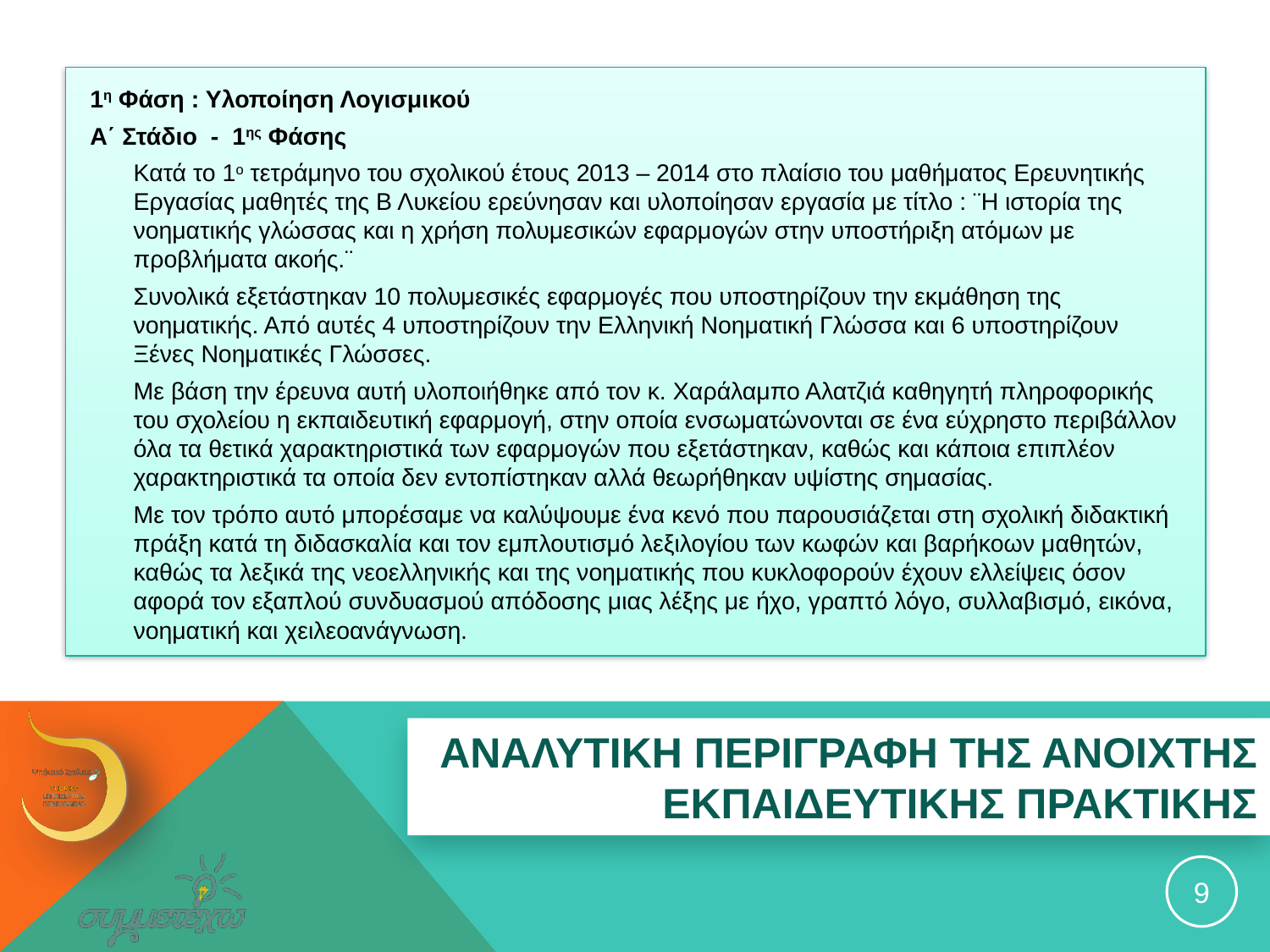

1η Φάση : Υλοποίηση Λογισμικού
Α΄ Στάδιο  -  1ης Φάσης
	Κατά το 1ο τετράμηνο του σχολικού έτους 2013 – 2014 στο πλαίσιο του μαθήματος Ερευνητικής Εργασίας μαθητές της Β Λυκείου ερεύνησαν και υλοποίησαν εργασία με τίτλο : ¨Η ιστορία της νοηματικής γλώσσας και η χρήση πολυμεσικών εφαρμογών στην υποστήριξη ατόμων με προβλήματα ακοής.¨
	Συνολικά εξετάστηκαν 10 πολυμεσικές εφαρμογές που υποστηρίζουν την εκμάθηση της νοηματικής. Από αυτές 4 υποστηρίζουν την Ελληνική Νοηματική Γλώσσα και 6 υποστηρίζουν Ξένες Νοηματικές Γλώσσες.
	Με βάση την έρευνα αυτή υλοποιήθηκε από τον κ. Χαράλαμπο Αλατζιά καθηγητή πληροφορικής του σχολείου η εκπαιδευτική εφαρμογή, στην οποία ενσωματώνονται σε ένα εύχρηστο περιβάλλον όλα τα θετικά χαρακτηριστικά των εφαρμογών που εξετάστηκαν, καθώς και κάποια επιπλέον χαρακτηριστικά τα οποία δεν εντοπίστηκαν αλλά θεωρήθηκαν υψίστης σημασίας.
	Με τον τρόπο αυτό μπορέσαμε να καλύψουμε ένα κενό που παρουσιάζεται στη σχολική διδακτική πράξη κατά τη διδασκαλία και τον εμπλουτισμό λεξιλογίου των κωφών και βαρήκοων μαθητών, καθώς τα λεξικά της νεοελληνικής και της νοηματικής που κυκλοφορούν έχουν ελλείψεις όσον αφορά τον εξαπλού συνδυασμού απόδοσης μιας λέξης με ήχο, γραπτό λόγο, συλλαβισμό, εικόνα, νοηματική και χειλεοανάγνωση.
# ΑΝΑΛΥΤΙΚΗ ΠΕΡΙΓΡΑΦΗ ΤΗΣ ανοιχτησ εκπαιδευτικησ ΠΡΑΚΤΙΚΗΣ
9